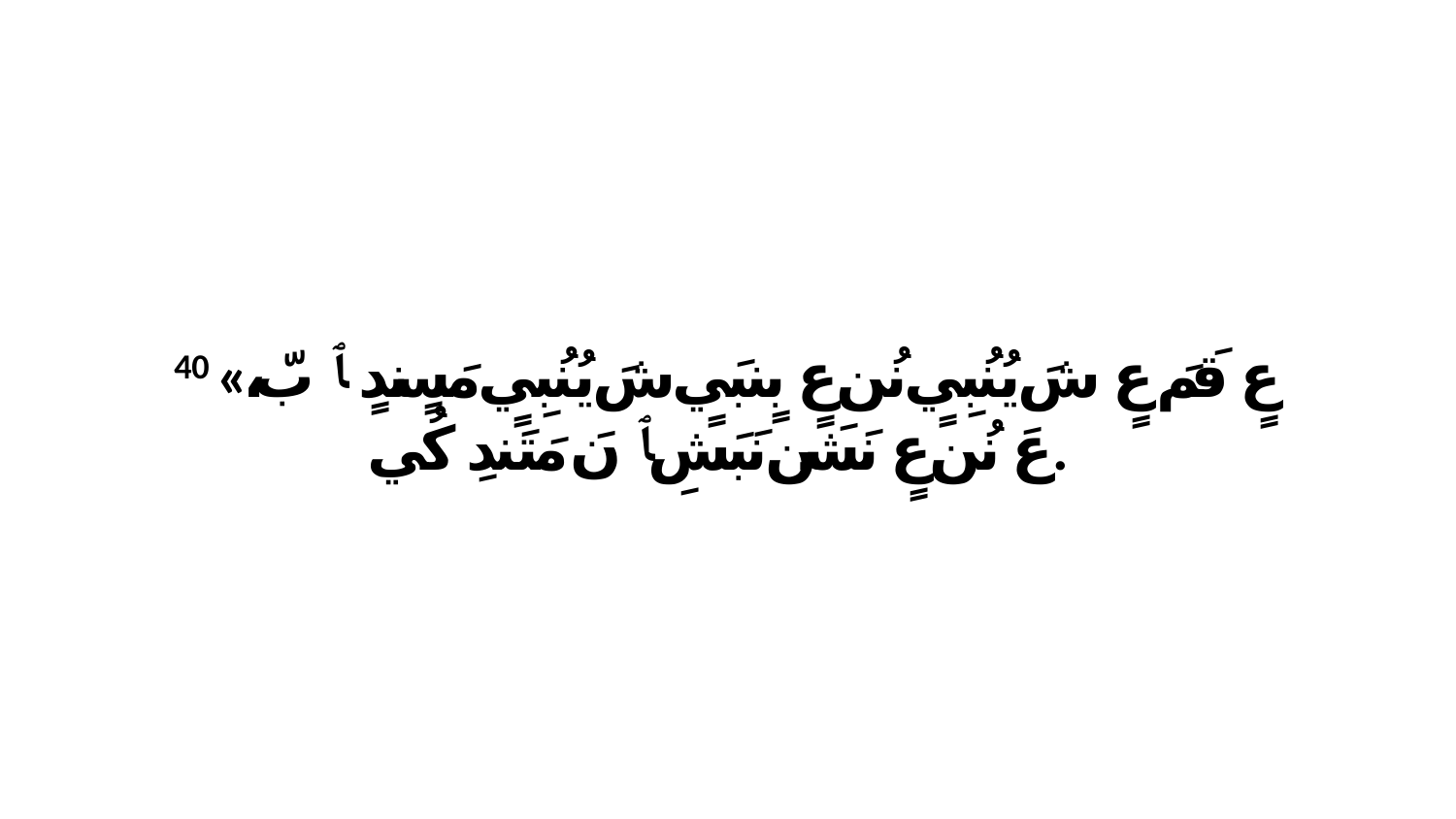

40 «عٍ قَمَ عٍ شَ يُنُبِيٍ نُن عٍ بٍنبَيٍ شَ يُنُبِيٍ مَسٍندٍ ﭑ بّ، عَ نُن عٍ نَشَن نَبَشِ ﭑ نَ مَتَندِ كُي.